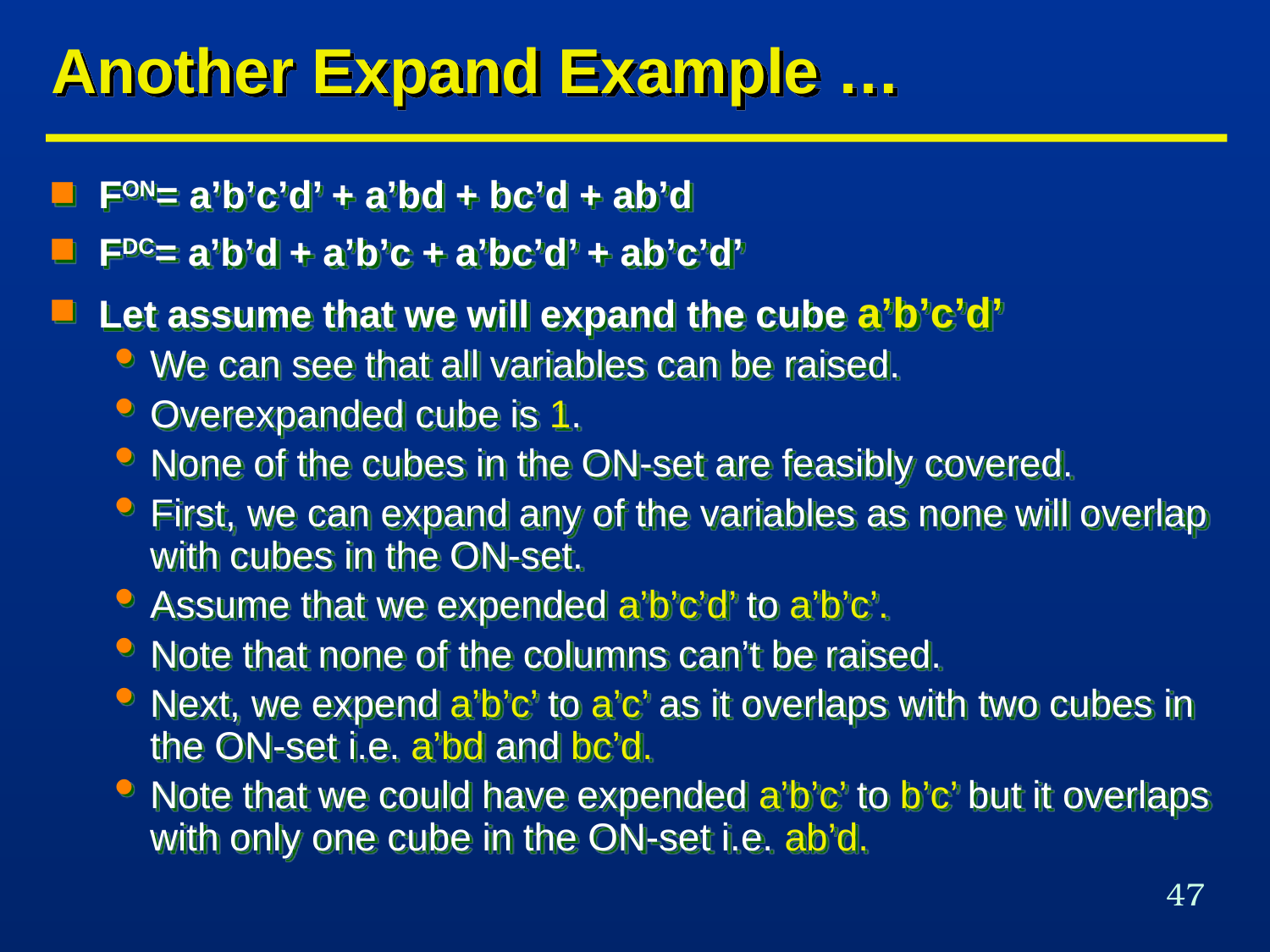

# Another Expand Example …
FON= a’b’c’d’ + a’bd + bc’d + ab’d
FDC= a’b’d + a’b’c + a’bc’d’ + ab’c’d’
Let assume that we will expand the cube a’b’c’d’
We can see that all variables can be raised.
Overexpanded cube is 1.
None of the cubes in the ON-set are feasibly covered.
First, we can expand any of the variables as none will overlap with cubes in the ON-set.
Assume that we expended a’b’c’d’ to a’b’c’.
Note that none of the columns can’t be raised.
Next, we expend a’b’c’ to a’c’ as it overlaps with two cubes in the ON-set i.e. a’bd and bc’d.
Note that we could have expended a’b’c’ to b’c’ but it overlaps with only one cube in the ON-set i.e. ab’d.